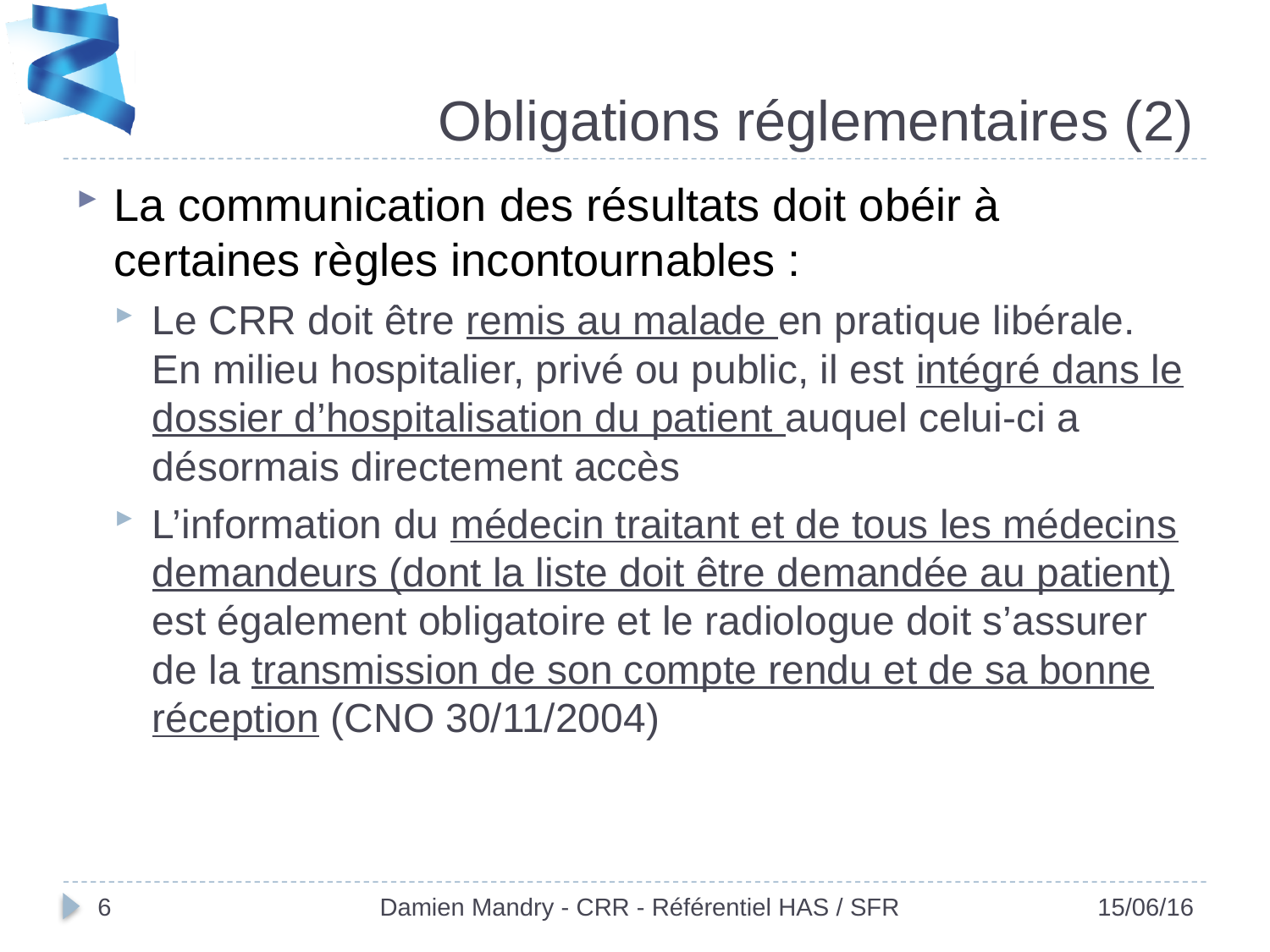

# Obligations réglementaires (2)
La communication des résultats doit obéir à certaines règles incontournables :
Le CRR doit être remis au malade en pratique libérale. En milieu hospitalier, privé ou public, il est intégré dans le dossier d’hospitalisation du patient auquel celui-ci a désormais directement accès
L’information du médecin traitant et de tous les médecins demandeurs (dont la liste doit être demandée au patient) est également obligatoire et le radiologue doit s’assurer de la transmission de son compte rendu et de sa bonne réception (CNO 30/11/2004)
6
Damien Mandry - CRR - Référentiel HAS / SFR
15/06/16